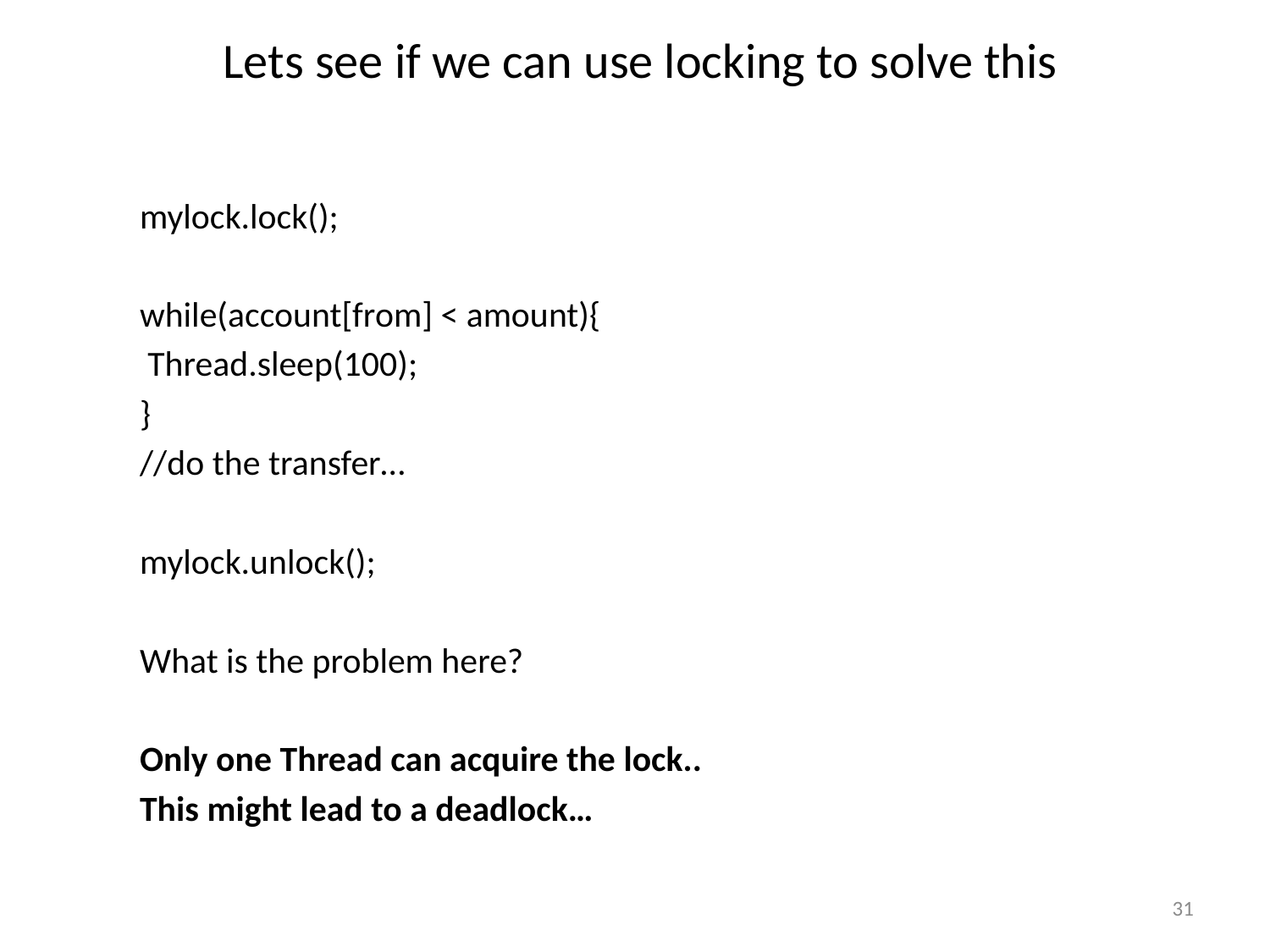

# Lets see if we can use locking to solve this

mylock.lock();

while(account[from] < amount){
 Thread.sleep(100);
}
//do the transfer…

mylock.unlock();

What is the problem here?

Only one Thread can acquire the lock..
This might lead to a deadlock…

31